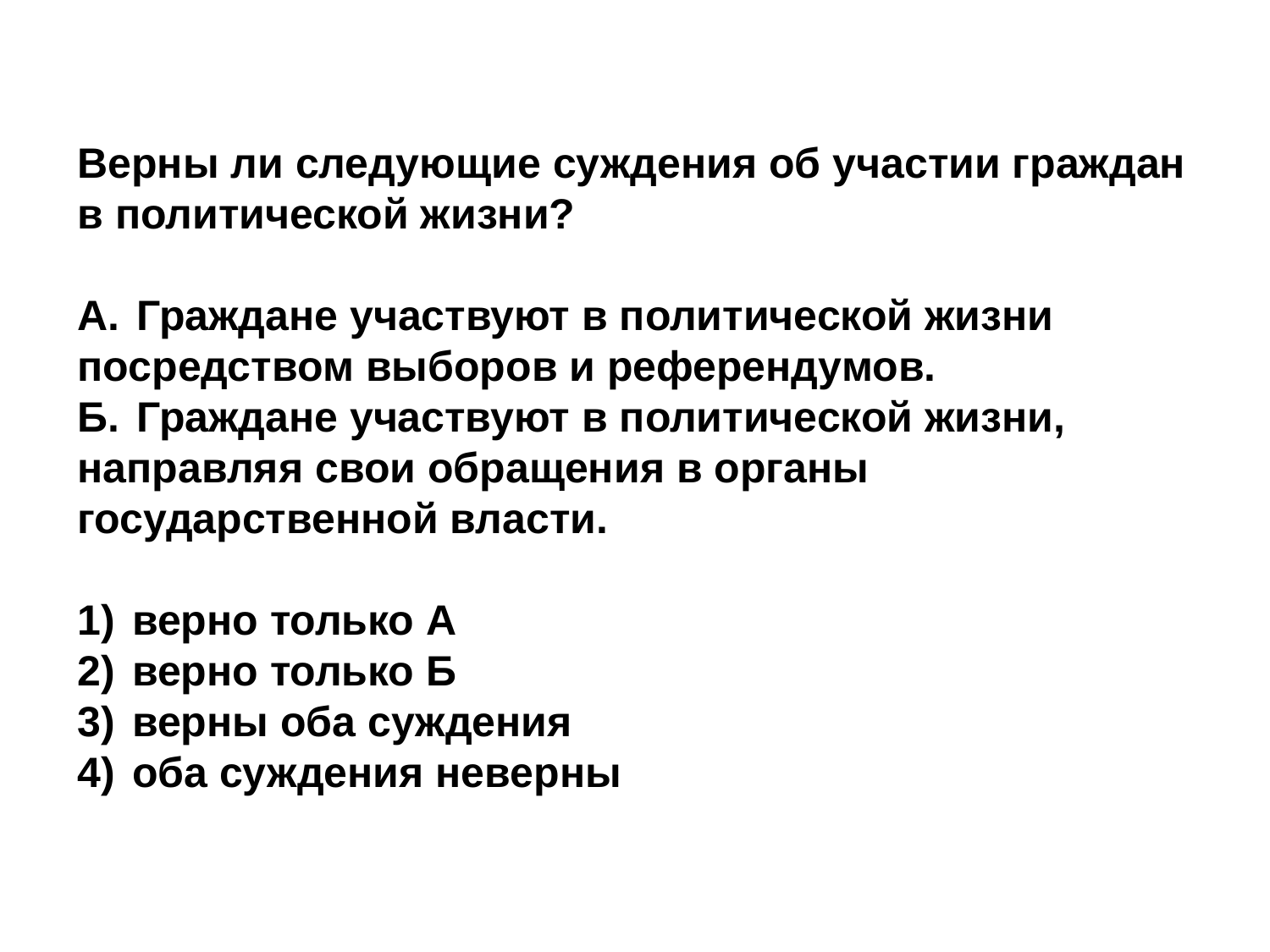

Верны ли следующие суждения об участии граждан в политической жизни?

А.  Граждане участвуют в политической жизни посредством выборов и референдумов.
Б.  Граждане участвуют в политической жизни, направляя свои обращения в органы государственной власти.

1)  верно только А
2)  верно только Б
3)  верны оба суждения
4)  оба суждения неверны